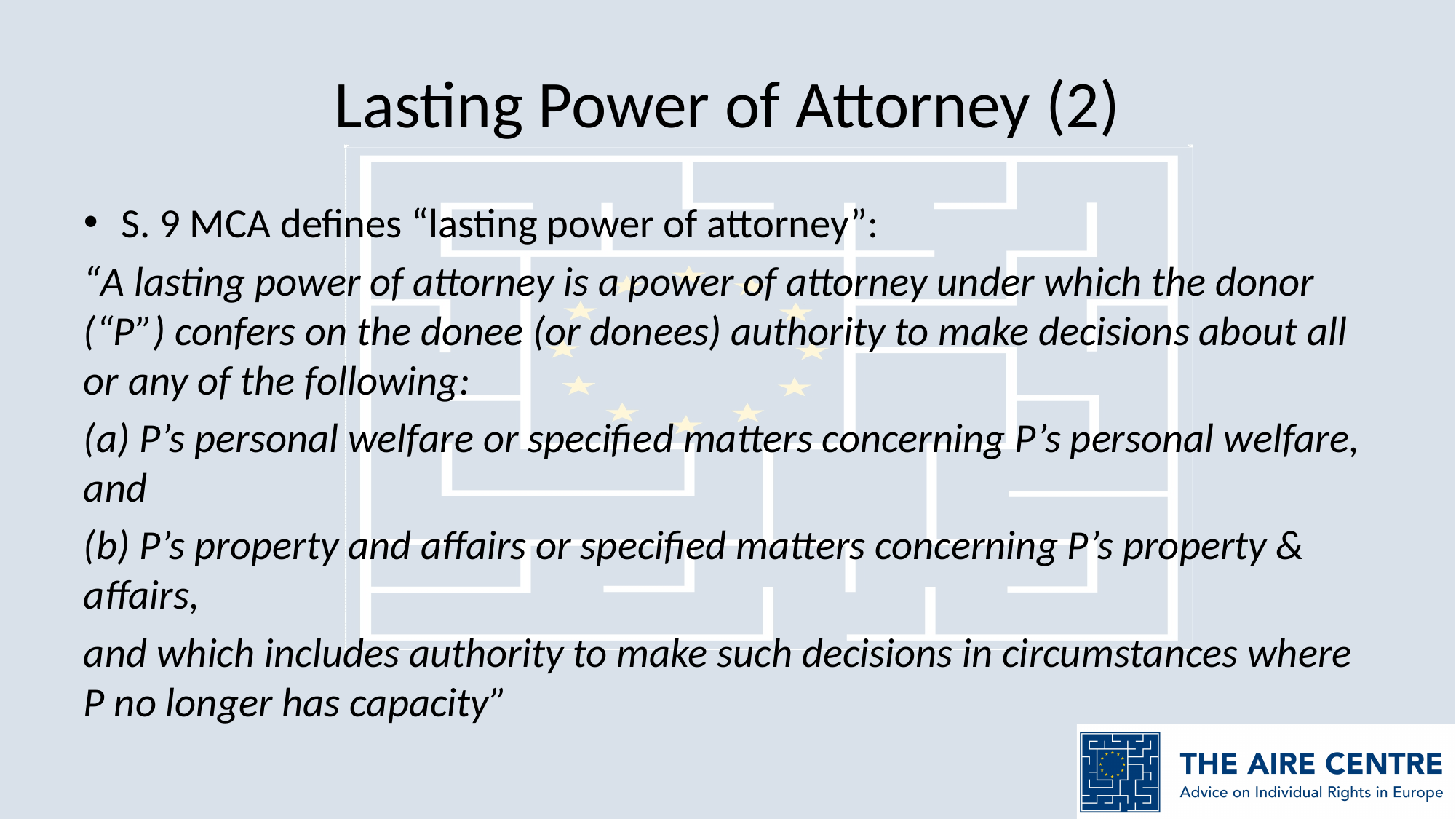

# Lasting Power of Attorney (2)
S. 9 MCA defines “lasting power of attorney”:
“A lasting power of attorney is a power of attorney under which the donor (“P”) confers on the donee (or donees) authority to make decisions about all or any of the following:
(a) P’s personal welfare or specified matters concerning P’s personal welfare, and
(b) P’s property and affairs or specified matters concerning P’s property & affairs,
and which includes authority to make such decisions in circumstances where P no longer has capacity”